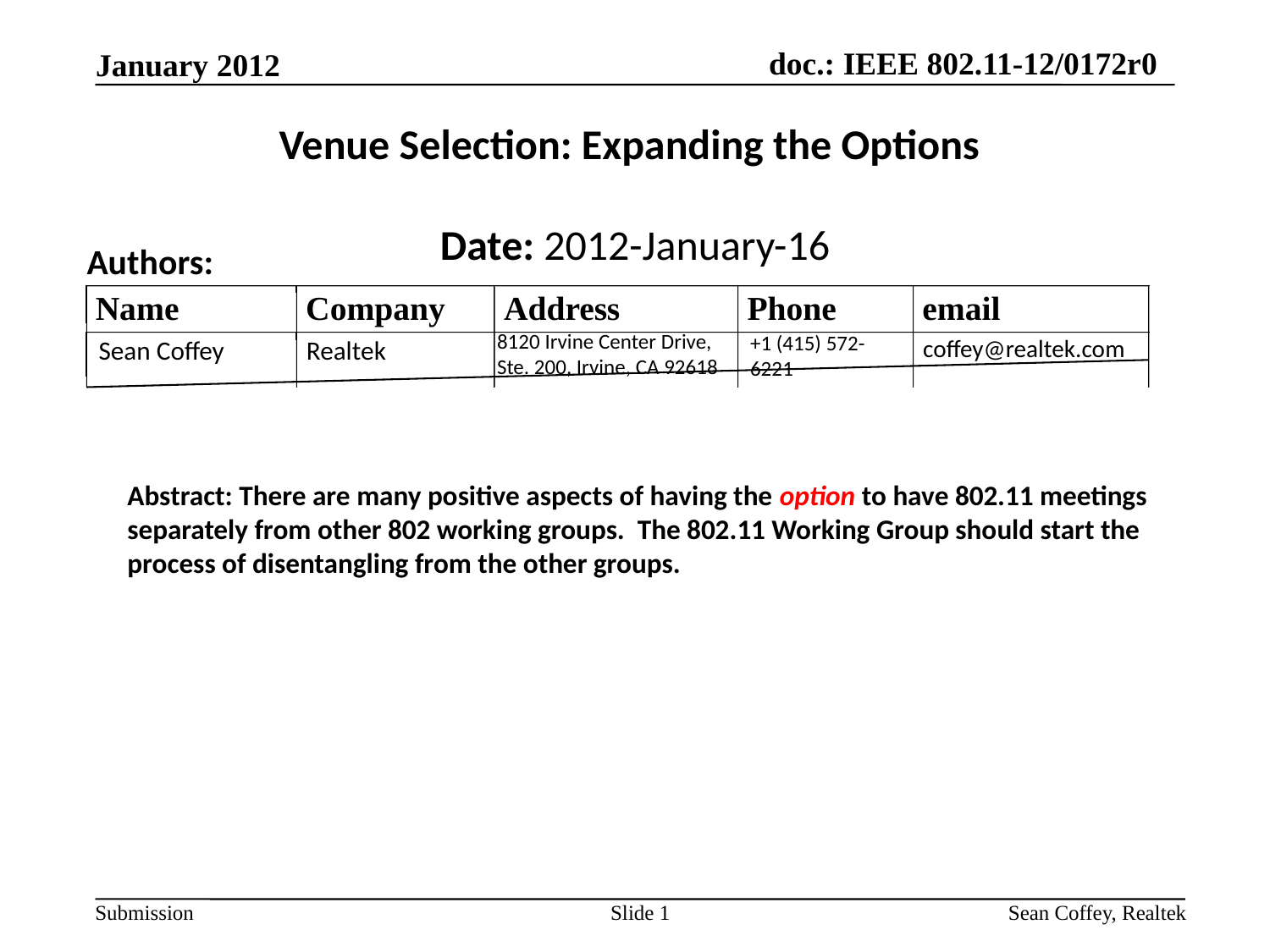

January 2012
# Venue Selection: Expanding the Options
Date: 2012-January-16
Authors:

Name

Company

Address

Phone

email

8120 Irvine Center Drive, Ste. 200, Irvine, CA 92618
+1 (415) 572-6221

coffey@realtek.com

Sean Coffey

Realtek

Abstract: There are many positive aspects of having the option to have 802.11 meetings separately from other 802 working groups.  The 802.11 Working Group should start the process of disentangling from the other groups.
Slide 1
Sean Coffey, Realtek